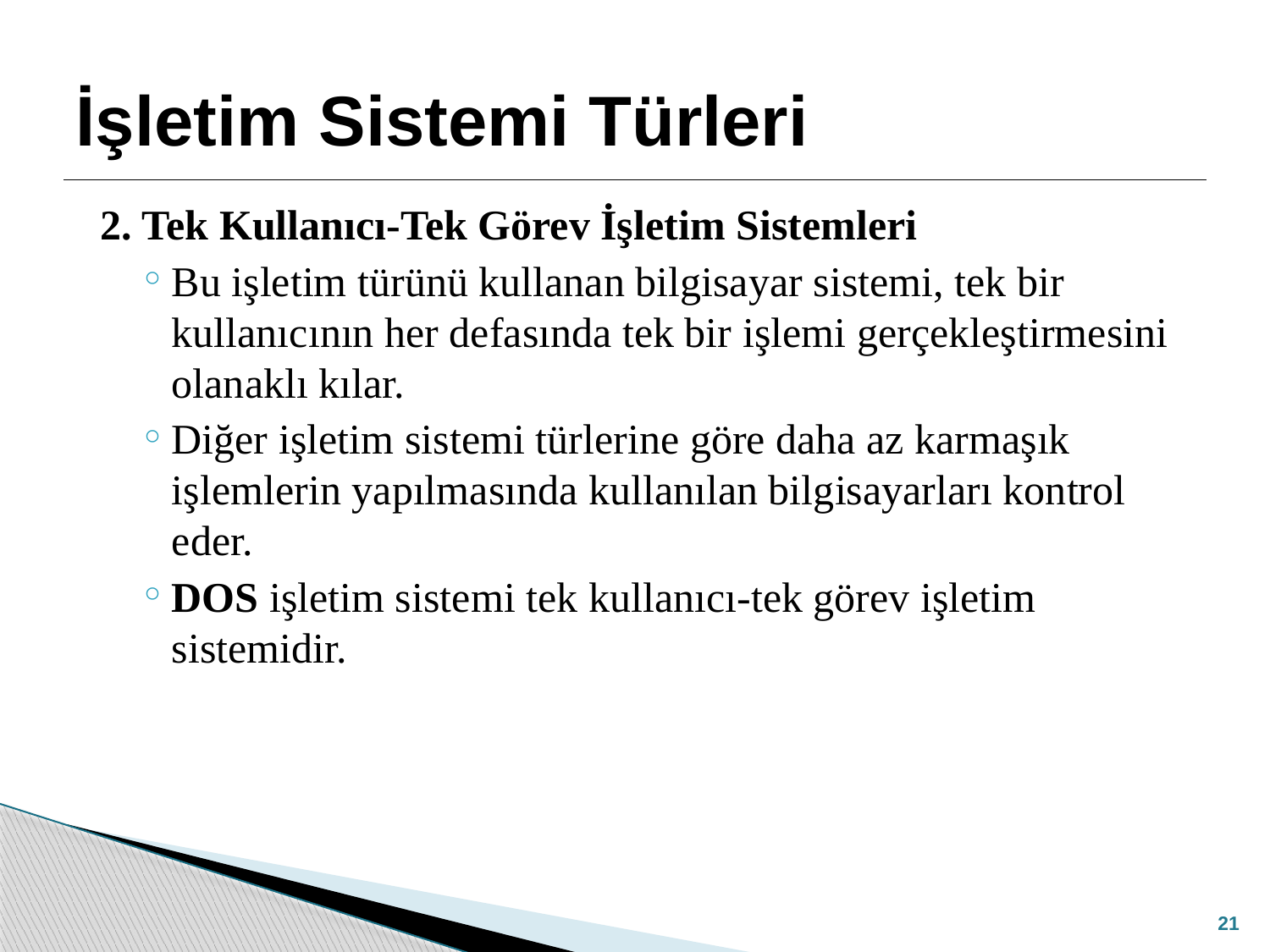

# İşletim Sistemi Türleri
2. Tek Kullanıcı-Tek Görev İşletim Sistemleri
Bu işletim türünü kullanan bilgisayar sistemi, tek bir kullanıcının her defasında tek bir işlemi gerçekleştirmesini olanaklı kılar.
Diğer işletim sistemi türlerine göre daha az karmaşık işlemlerin yapılmasında kullanılan bilgisayarları kontrol eder.
DOS işletim sistemi tek kullanıcı-tek görev işletim sistemidir.
21